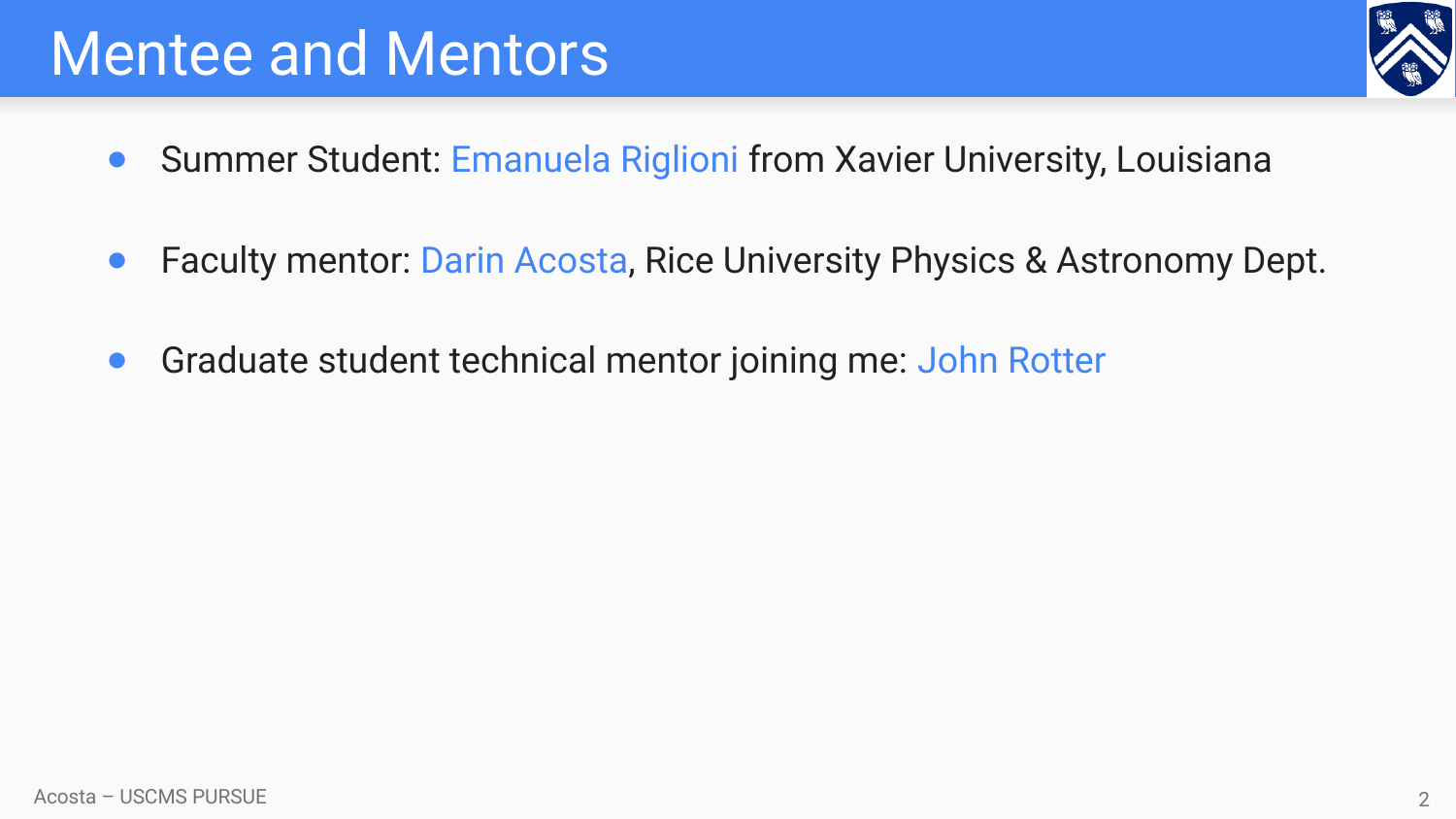

# Mentee and Mentors
Summer Student: Emanuela Riglioni from Xavier University, Louisiana

Faculty mentor: Darin Acosta, Rice University Physics & Astronomy Dept.

Graduate student technical mentor joining me: John Rotter

2